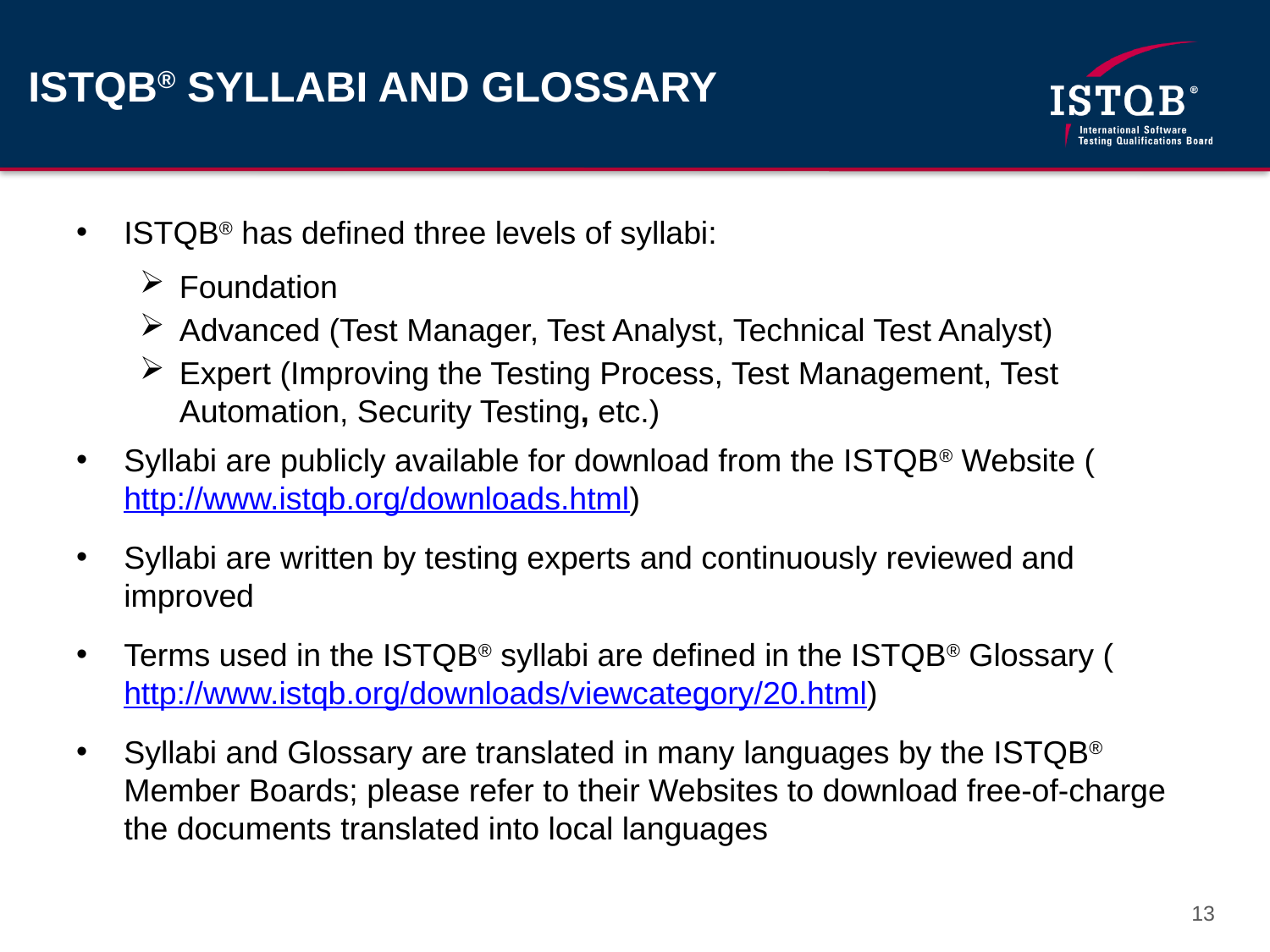

# ISTQB® SYLLABI AND GLOSSARY
ISTQB® has defined three levels of syllabi:
Foundation
Advanced (Test Manager, Test Analyst, Technical Test Analyst)
Expert (Improving the Testing Process, Test Management, Test Automation, Security Testing, etc.)
Syllabi are publicly available for download from the ISTQB® Website (http://www.istqb.org/downloads.html)
Syllabi are written by testing experts and continuously reviewed and improved
Terms used in the ISTQB® syllabi are defined in the ISTQB® Glossary (http://www.istqb.org/downloads/viewcategory/20.html)
Syllabi and Glossary are translated in many languages by the ISTQB® Member Boards; please refer to their Websites to download free-of-charge the documents translated into local languages